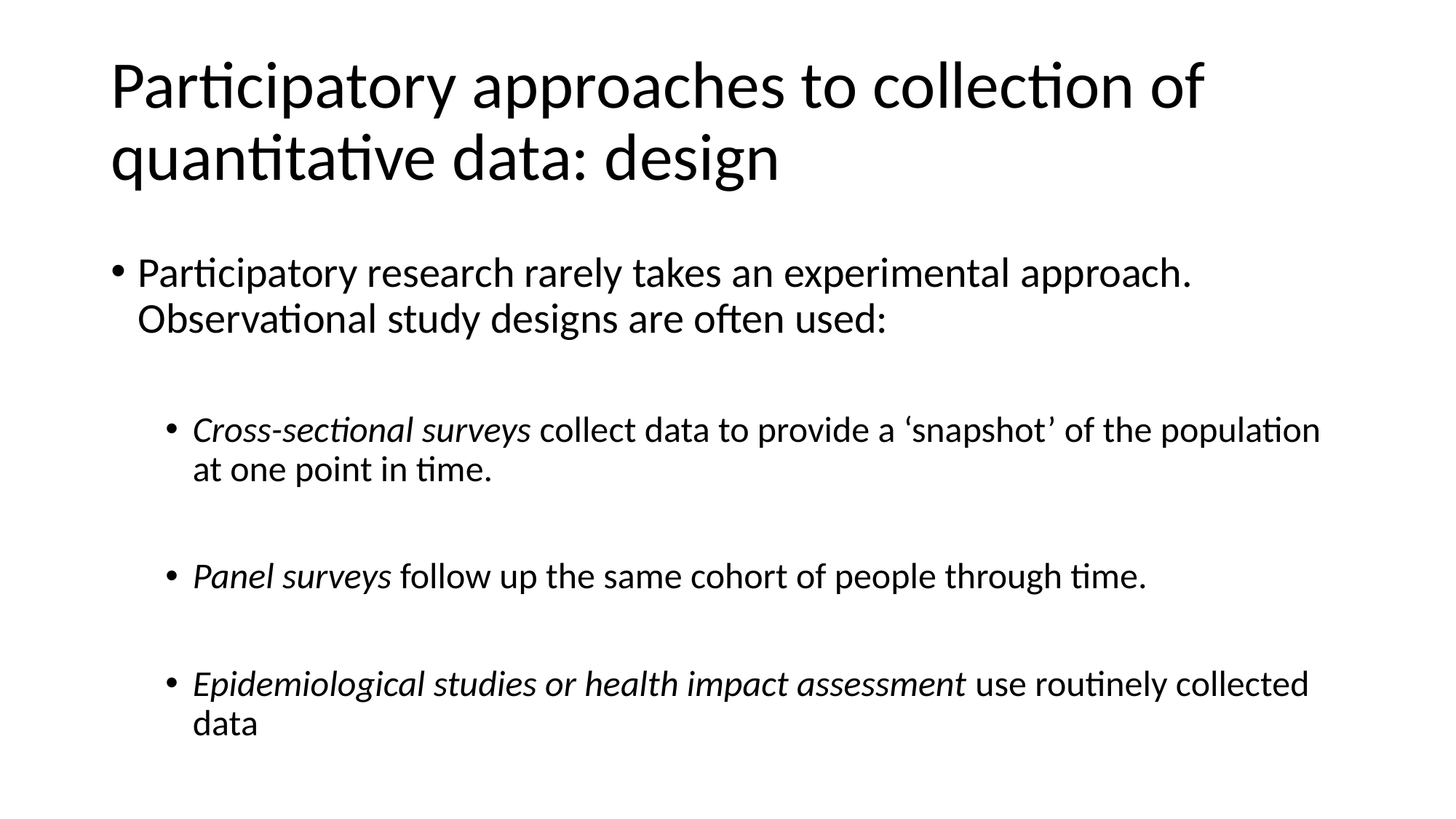

# Participatory approaches to collection of quantitative data: design
Participatory research rarely takes an experimental approach. Observational study designs are often used:

Cross-sectional surveys collect data to provide a ‘snapshot’ of the population at one point in time.

Panel surveys follow up the same cohort of people through time.

Epidemiological studies or health impact assessment use routinely collected data